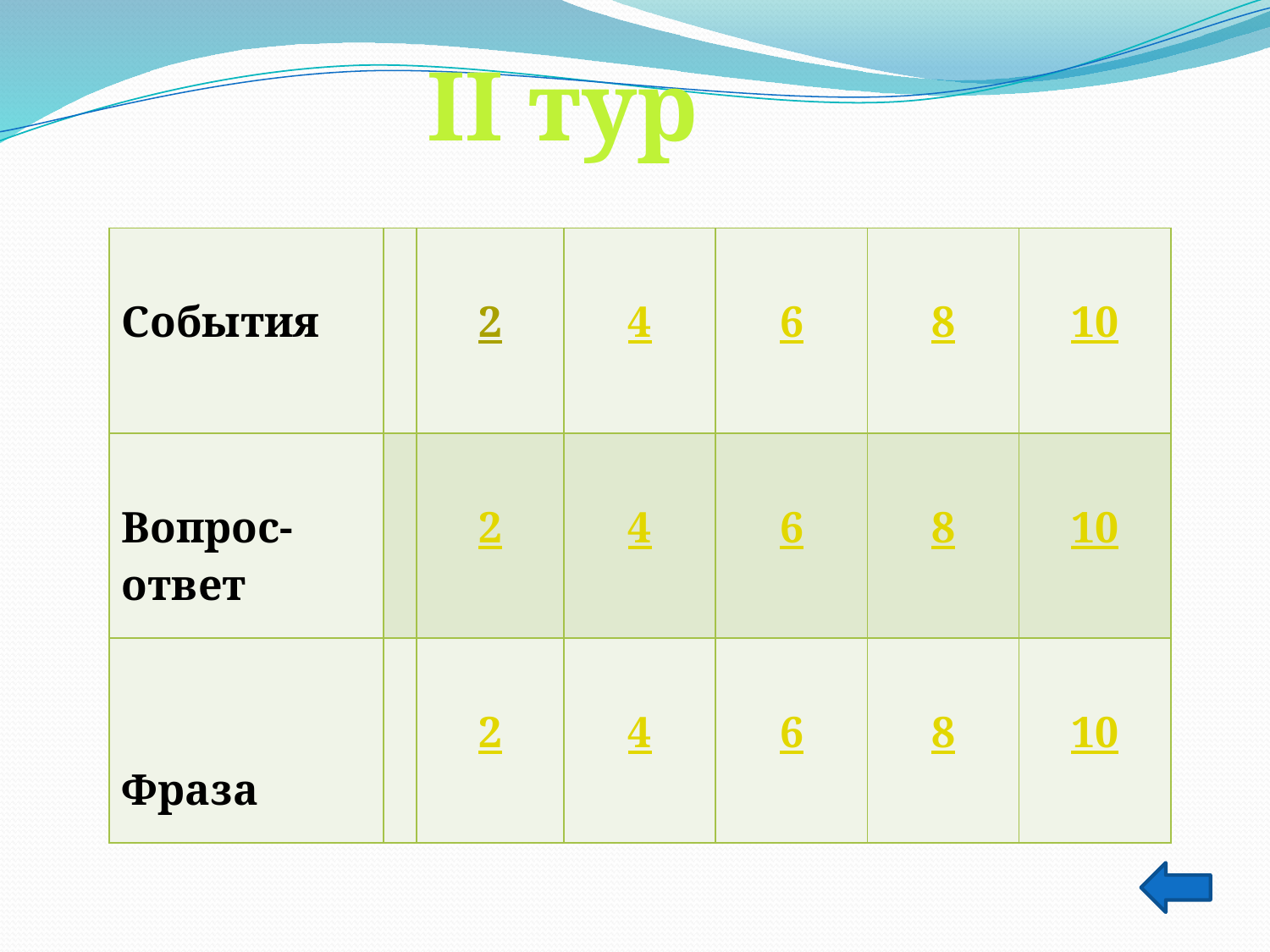

II тур
| События |  | 2 | 4 | 6 | 8 | 10 |
| --- | --- | --- | --- | --- | --- | --- |
| Вопрос- ответ |  | 2 | 4 | 6 | 8 | 10 |
| Фраза |  | 2 | 4 | 6 | 8 | 10 |